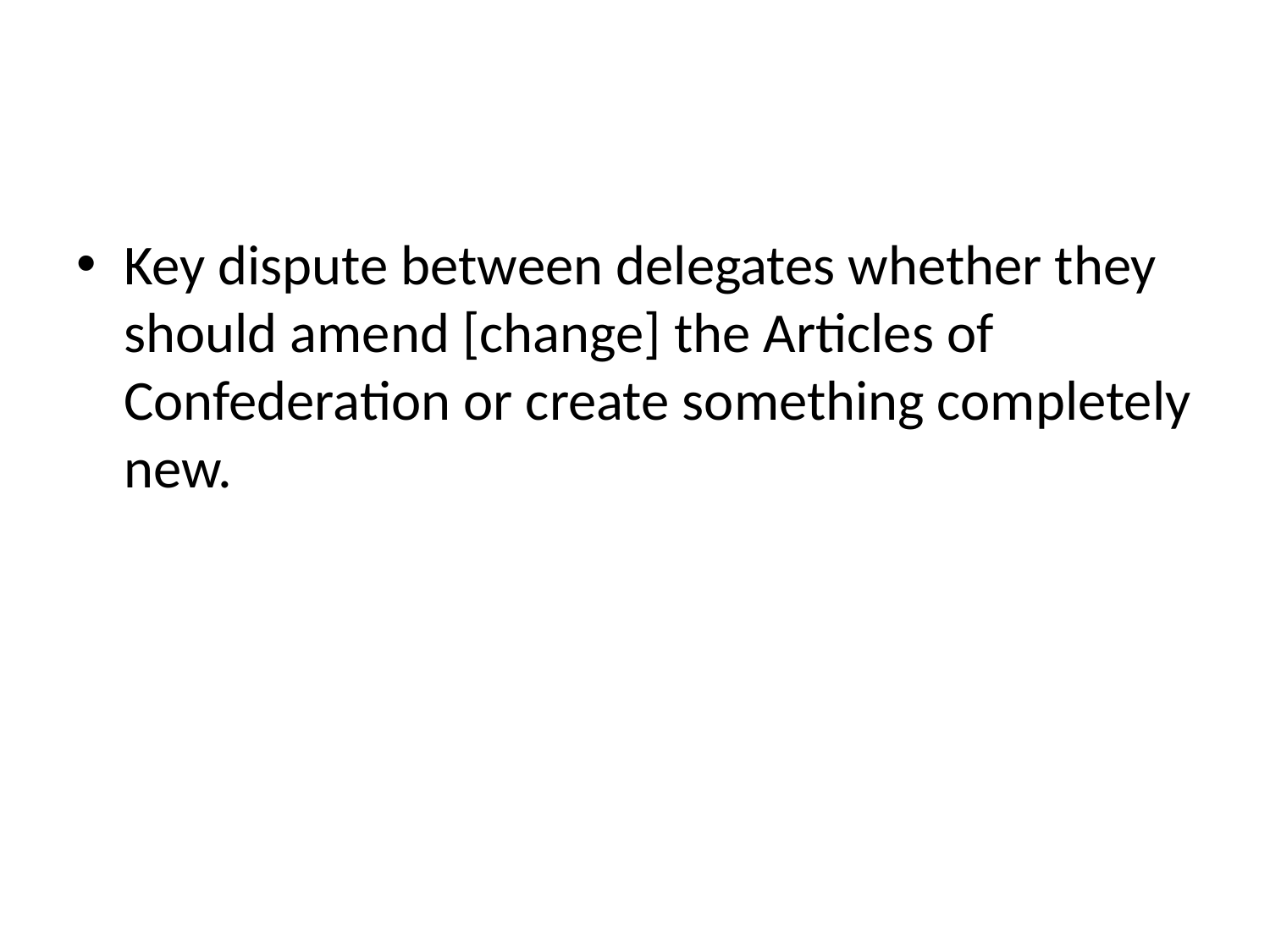

#
Key dispute between delegates whether they should amend [change] the Articles of Confederation or create something completely new.